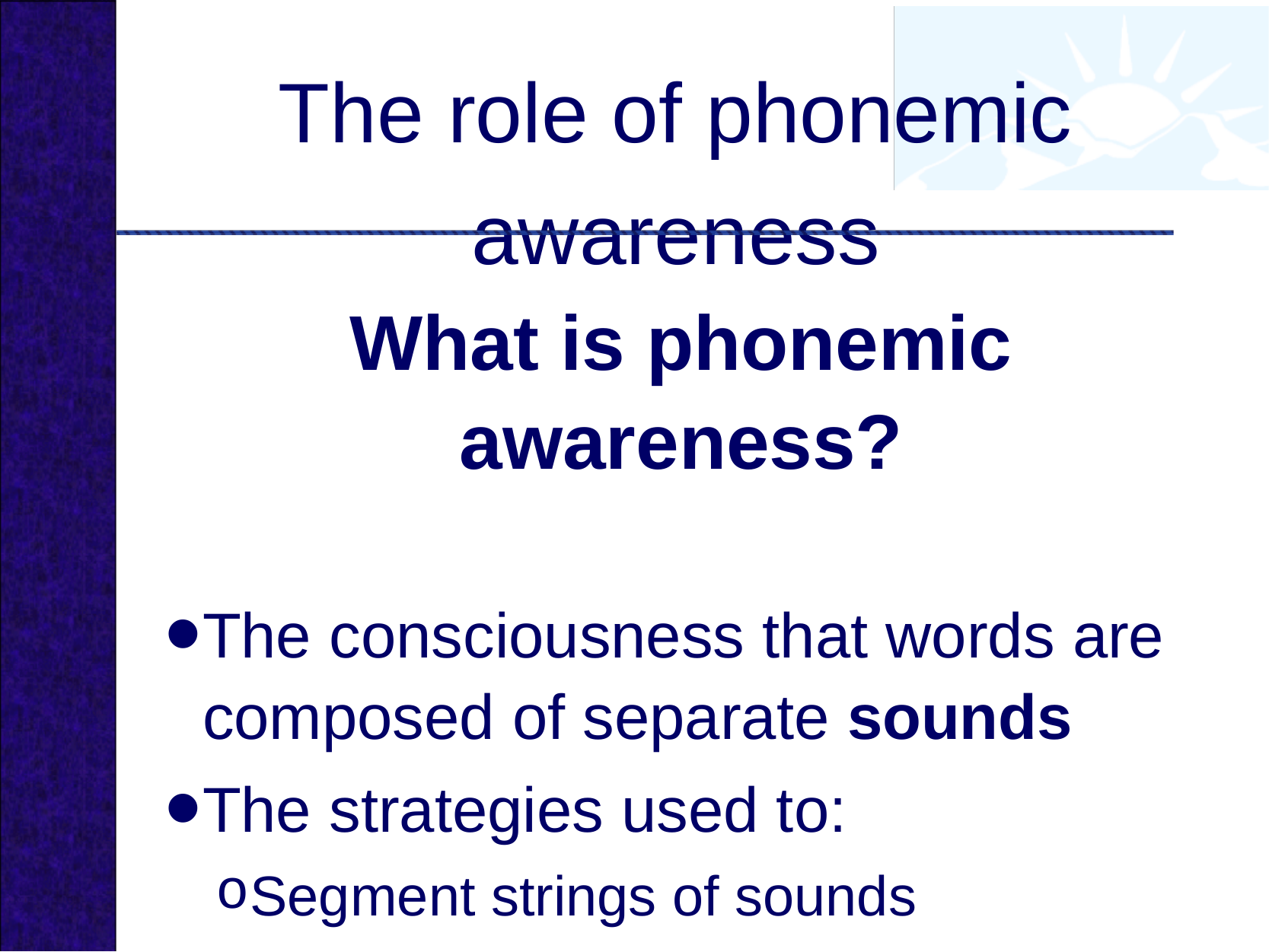

# The role of phonemic awareness

What is phonemic awareness?

The consciousness that words are composed of separate sounds
The strategies used to:
Segment strings of sounds
Discriminate between these sounds